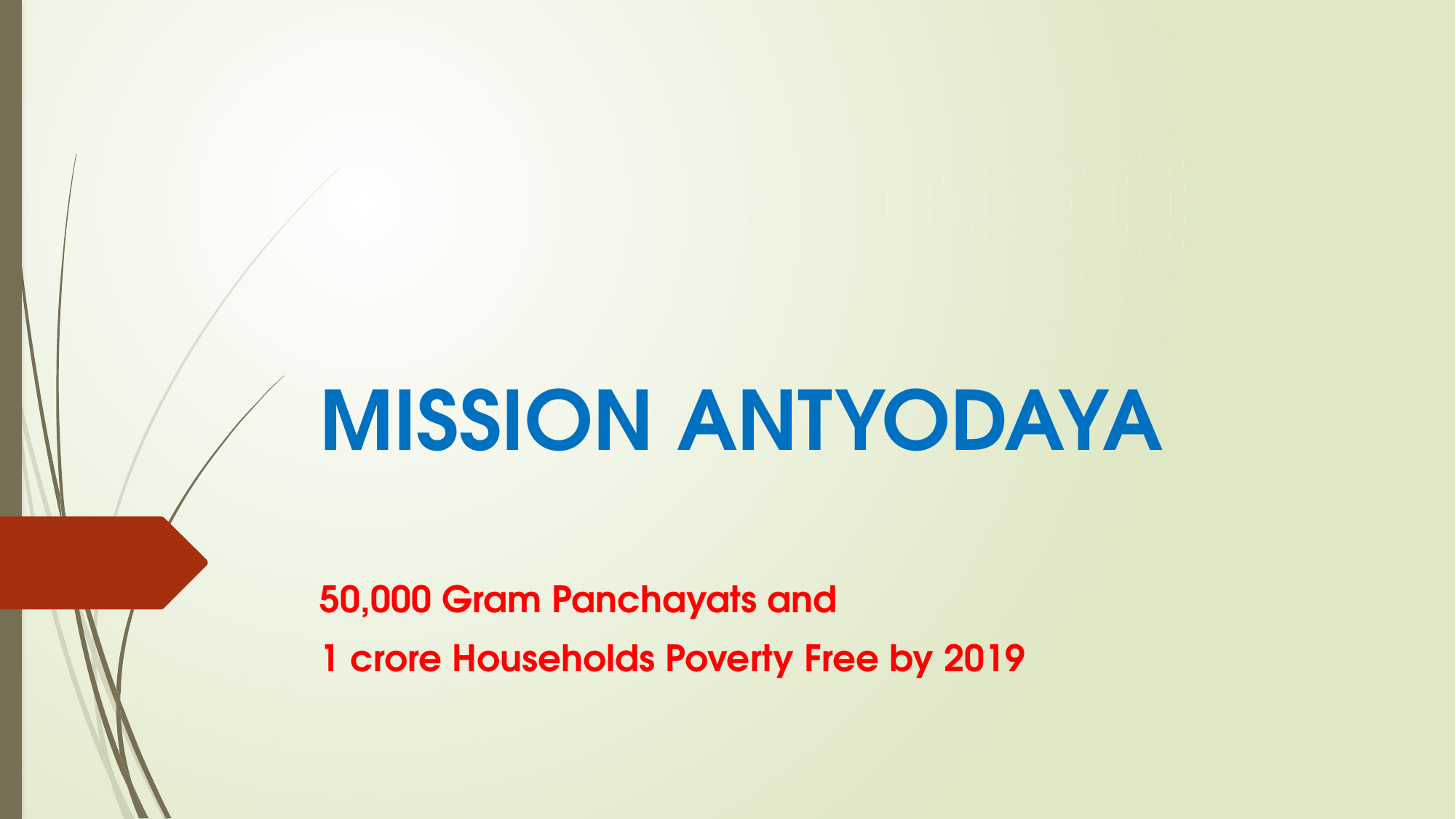

# MISSION ANTYODAYA
50,000 Gram Panchayats and
1 crore Households Poverty Free by 2019